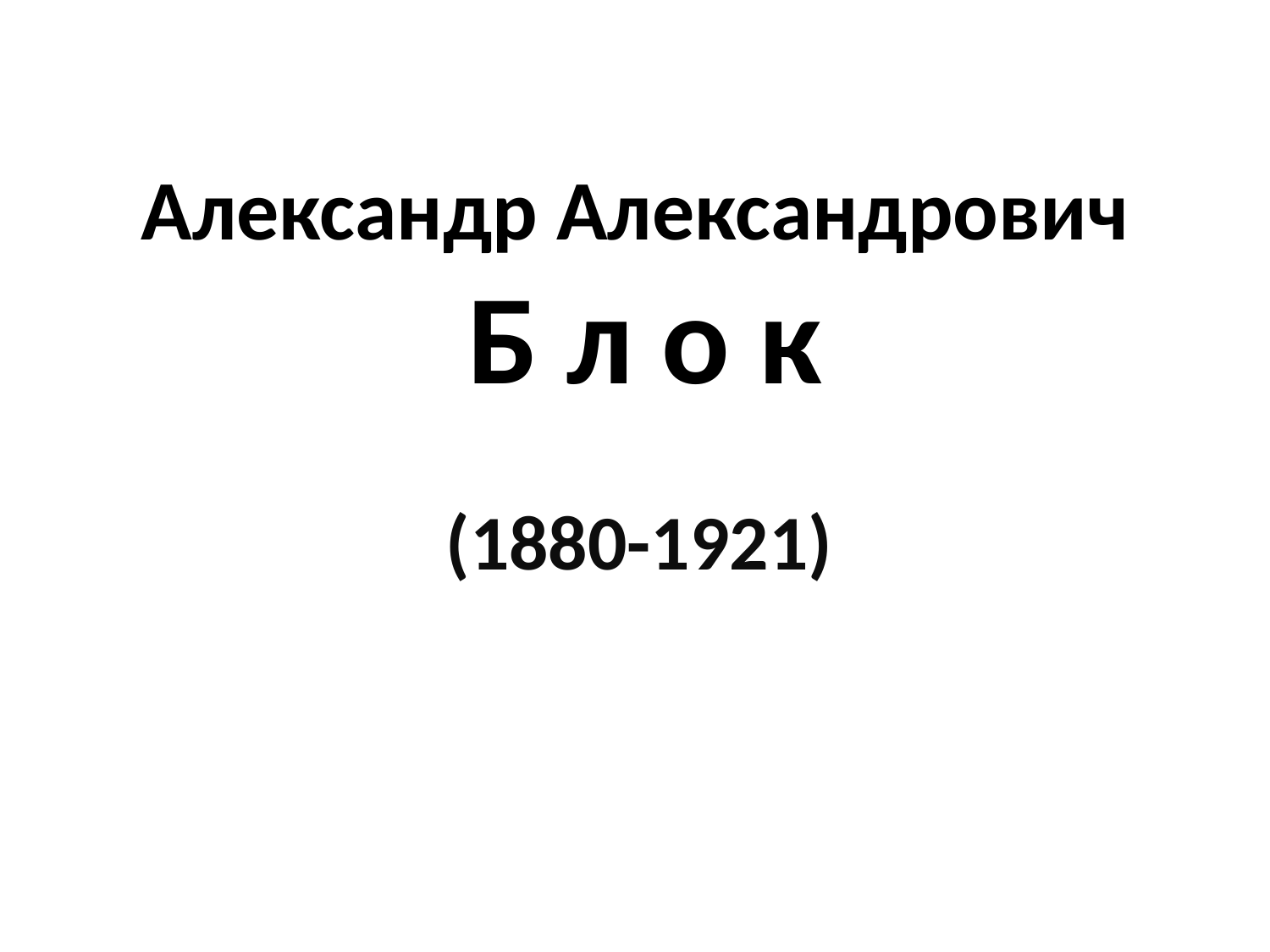

# Александр Александрович Б л о к
(1880-1921)